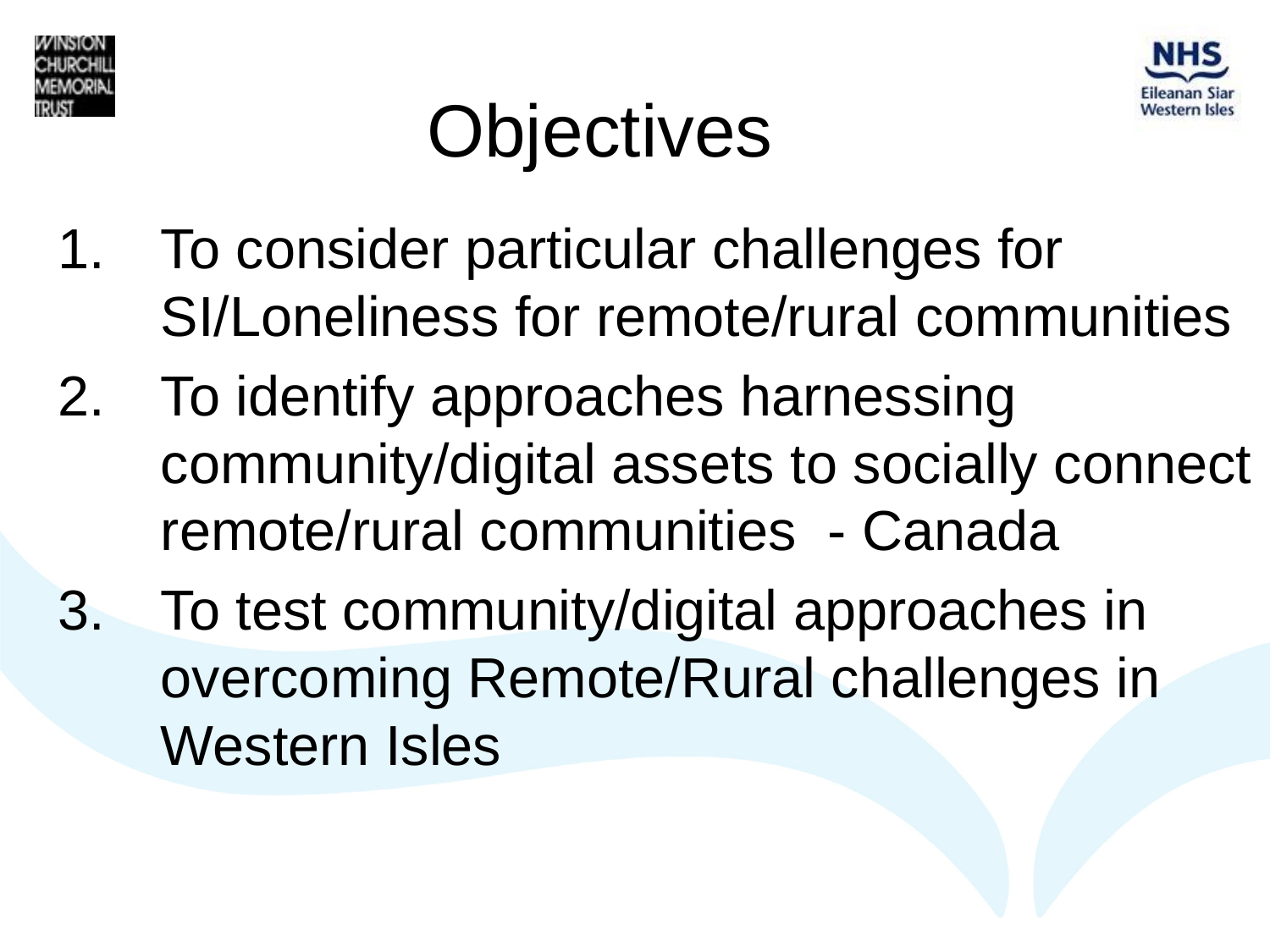

# Objectives
To consider particular challenges for SI/Loneliness for remote/rural communities
To identify approaches harnessing community/digital assets to socially connect remote/rural communities  - Canada
To test community/digital approaches in overcoming Remote/Rural challenges in Western Isles